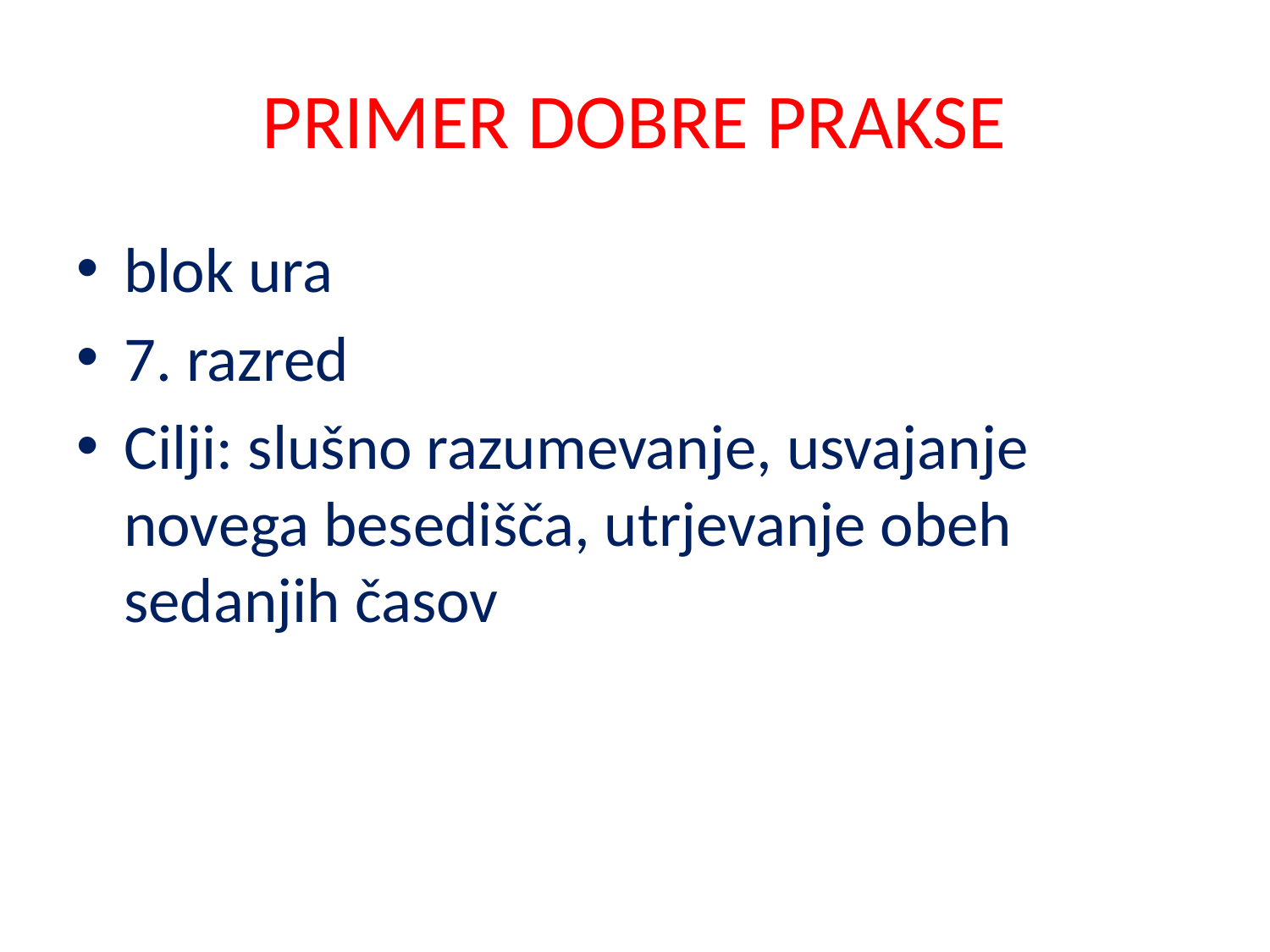

# PRIMER DOBRE PRAKSE
blok ura
7. razred
Cilji: slušno razumevanje, usvajanje novega besedišča, utrjevanje obeh sedanjih časov